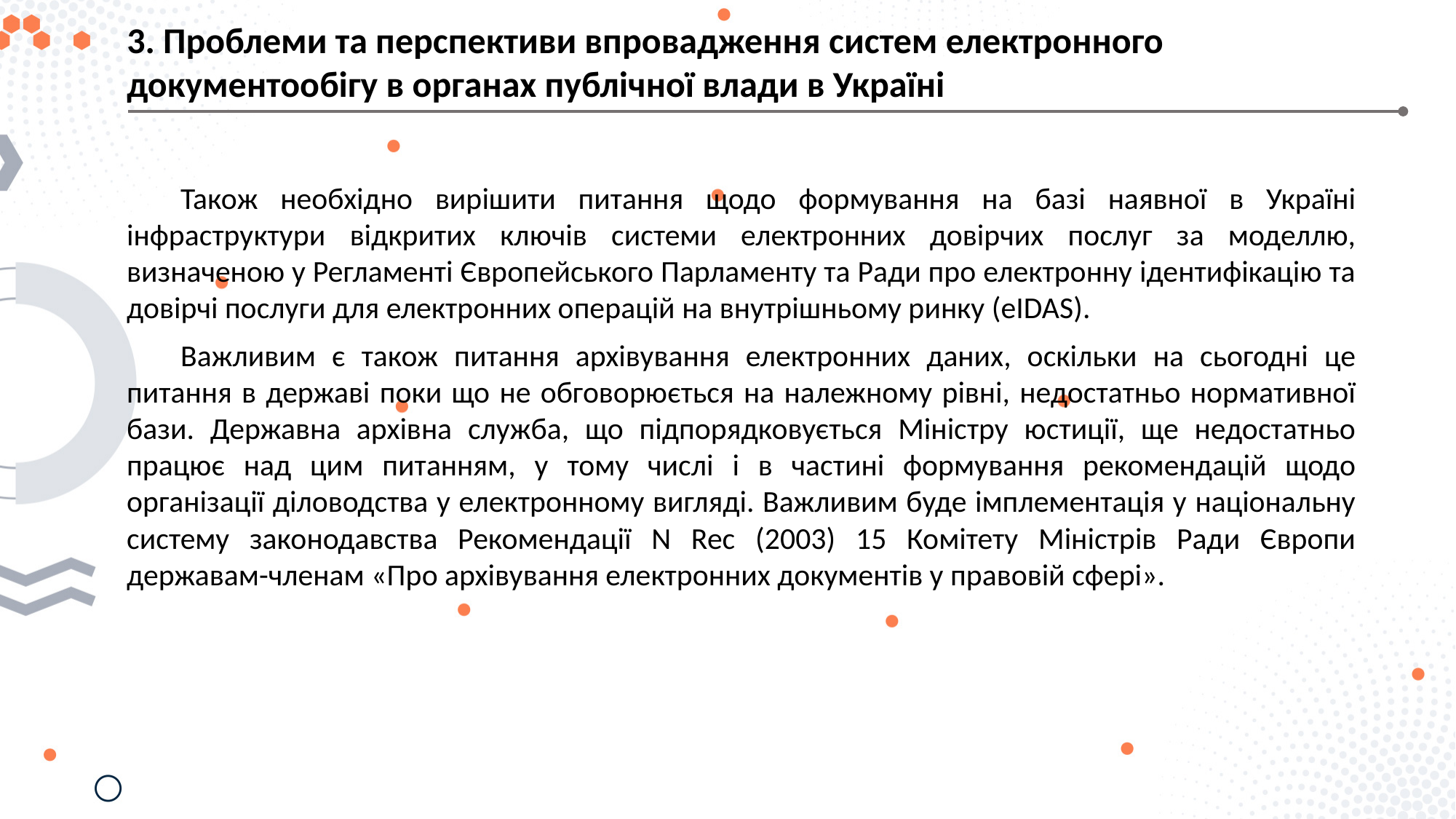

3. Проблеми та перспективи впровадження систем електронного документообігу в органах публічної влади в Україні
Також необхідно вирішити питання щодо формування на базі наявної в Україні інфраструктури відкритих ключів системи електронних довірчих послуг за моделлю, визначеною у Регламенті Європейського Парламенту та Ради про електронну ідентифікацію та довірчі послуги для електронних операцій на внутрішньому ринку (eІDAS).
Важливим є також питання архівування електронних даних, оскільки на сьогодні це питання в державі поки що не обговорюється на належному рівні, недостатньо нормативної бази. Державна архівна служба, що підпорядковується Міністру юстиції, ще недостатньо працює над цим питанням, у тому числі і в частині формування рекомендацій щодо організації діловодства у електронному вигляді. Важливим буде імплементація у національну систему законодавства Рекомендації N Rec (2003) 15 Комітету Міністрів Ради Європи державам-членам «Про архівування електронних документів у правовій сфері».